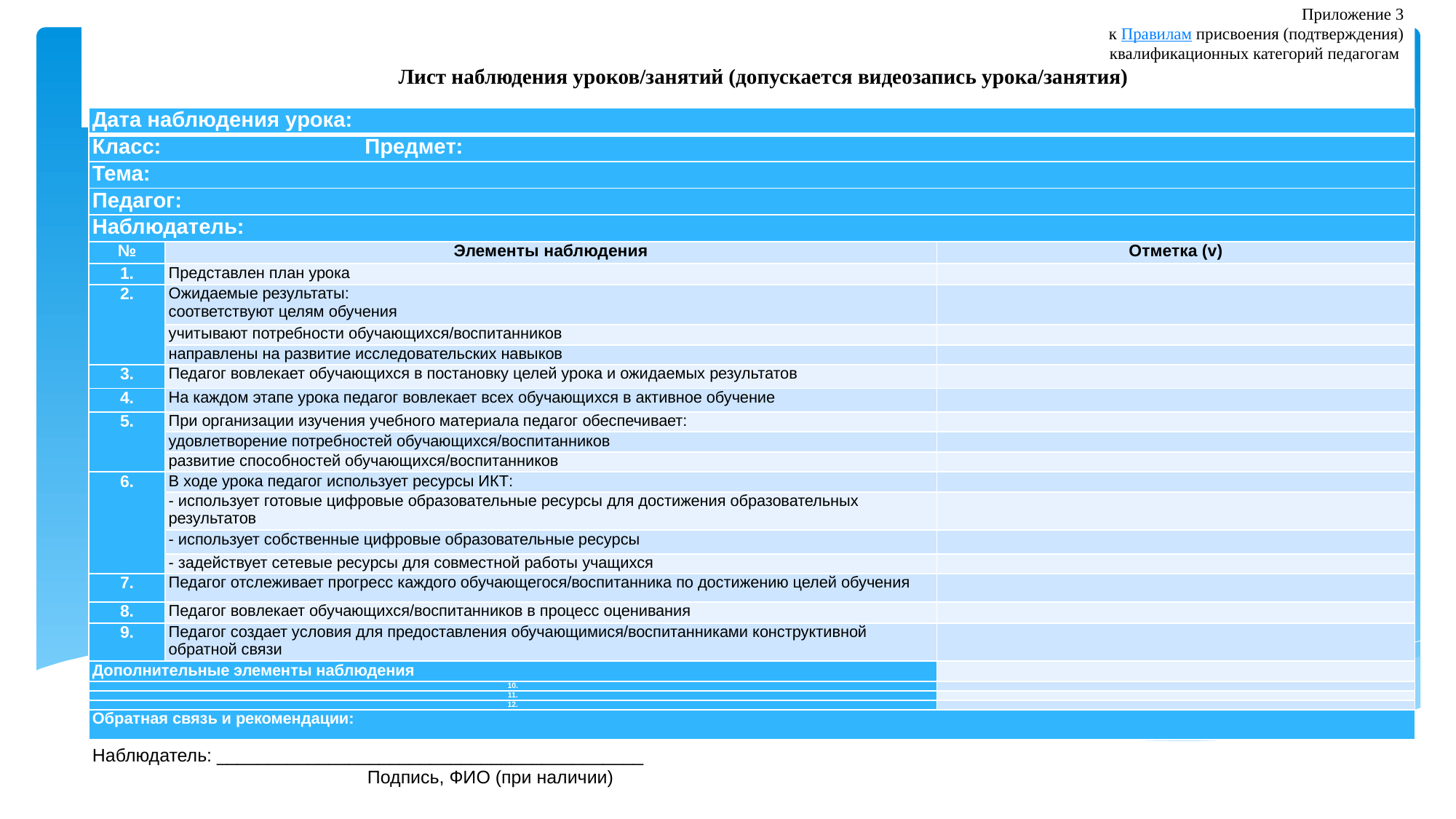

Приложение 3
к Правилам присвоения (подтверждения)
квалификационных категорий педагогам
Лист наблюдения уроков/занятий (допускается видеозапись урока/занятия)
Критерии оценивания

| Дата наблюдения урока: |  |  |
| --- | --- | --- |
| Класс: Предмет: |  |  |
| Тема: |  |  |
| Педагог: |  |  |
| Наблюдатель: |  |  |
| № | Элементы наблюдения | Отметка (v) |
| 1. | Представлен план урока |  |
| 2. | Ожидаемые результаты: соответствуют целям обучения |  |
|  | учитывают потребности обучающихся/воспитанников |  |
|  | направлены на развитие исследовательских навыков |  |
| 3. | Педагог вовлекает обучающихся в постановку целей урока и ожидаемых результатов |  |
| 4. | На каждом этапе урока педагог вовлекает всех обучающихся в активное обучение |  |
| 5. | При организации изучения учебного материала педагог обеспечивает: |  |
|  | удовлетворение потребностей обучающихся/воспитанников |  |
|  | развитие способностей обучающихся/воспитанников |  |
| 6. | В ходе урока педагог использует ресурсы ИКТ: |  |
|  | - использует готовые цифровые образовательные ресурсы для достижения образовательных результатов |  |
|  | - использует собственные цифровые образовательные ресурсы |  |
|  | - задействует сетевые ресурсы для совместной работы учащихся |  |
| 7. | Педагог отслеживает прогресс каждого обучающегося/воспитанника по достижению целей обучения |  |
| 8. | Педагог вовлекает обучающихся/воспитанников в процесс оценивания |  |
| 9. | Педагог создает условия для предоставления обучающимися/воспитанниками конструктивной обратной связи |  |
| Дополнительные элементы наблюдения |  |  |
| 10. |  |  |
| 11. |  |  |
| 12. |  |  |
| Обратная связь и рекомендации: |  |  |
Критерии оценивания
Наблюдатель: __________________________________________
                                                      Подпись, ФИО (при наличии)